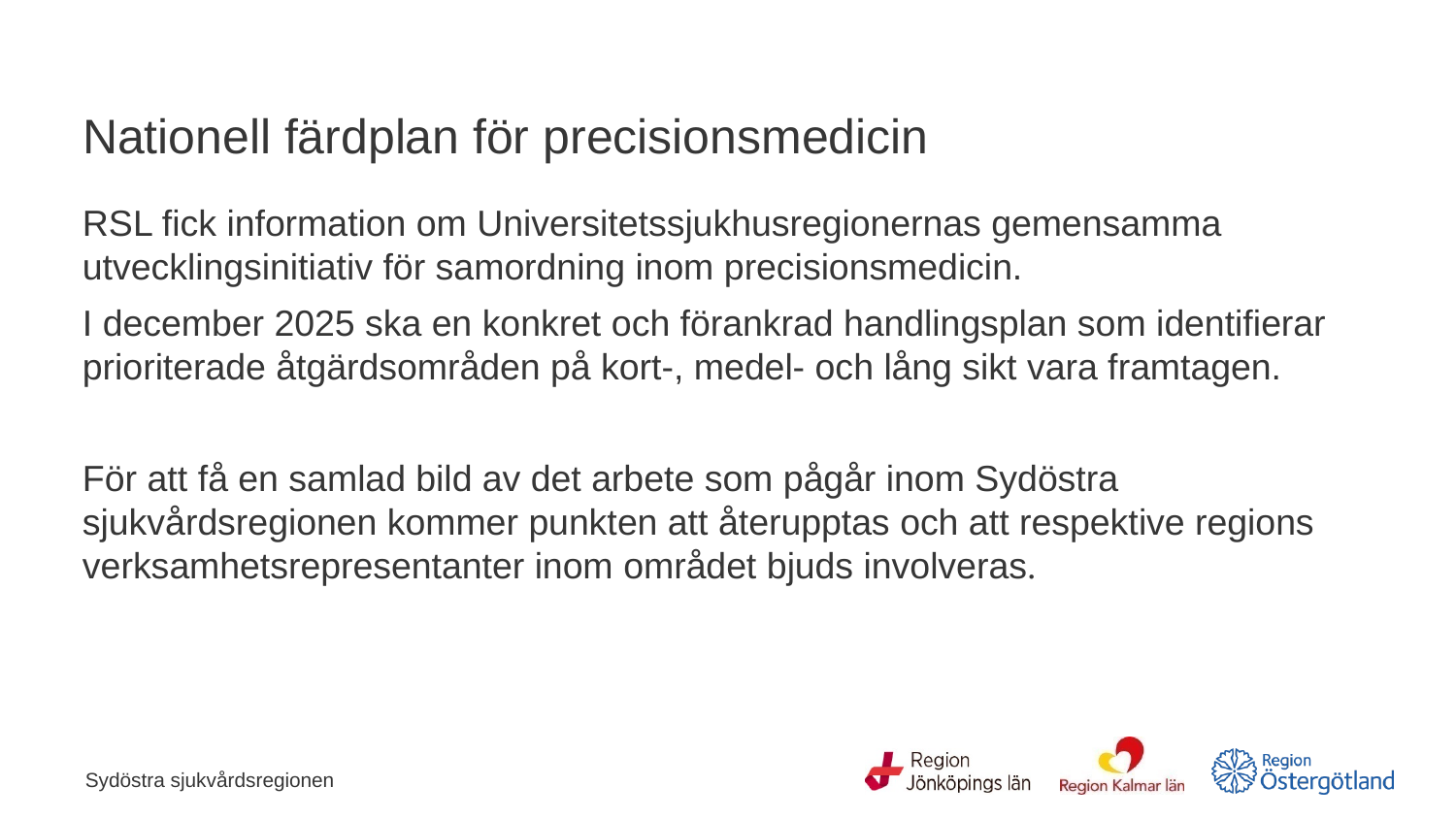

# Nationell färdplan för precisionsmedicin
RSL fick information om Universitetssjukhusregionernas gemensamma utvecklingsinitiativ för samordning inom precisionsmedicin.
I december 2025 ska en konkret och förankrad handlingsplan som identifierar prioriterade åtgärdsområden på kort-, medel- och lång sikt vara framtagen.

För att få en samlad bild av det arbete som pågår inom Sydöstra sjukvårdsregionen kommer punkten att återupptas och att respektive regions verksamhetsrepresentanter inom området bjuds involveras.